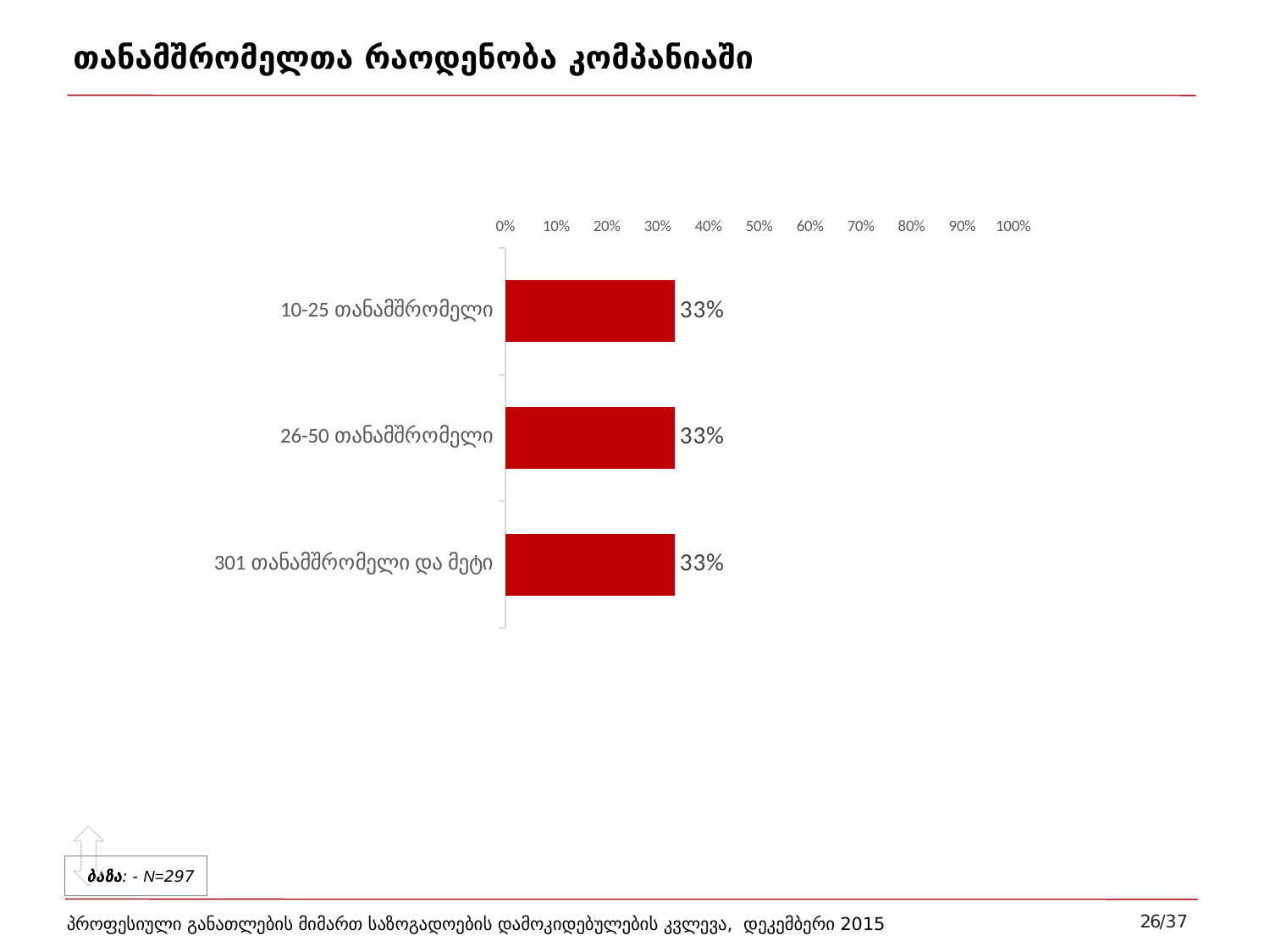

# თანამშრომელთა რაოდენობა კომპანიაში

### Chart

| Category | Series 1 |
|---|---|
| 10-25 თანამშრომელი | 0.333 |
| 26-50 თანამშრომელი | 0.333 |
| 301 თანამშრომელი და მეტი | 0.333 |
ბაზა: - N=297